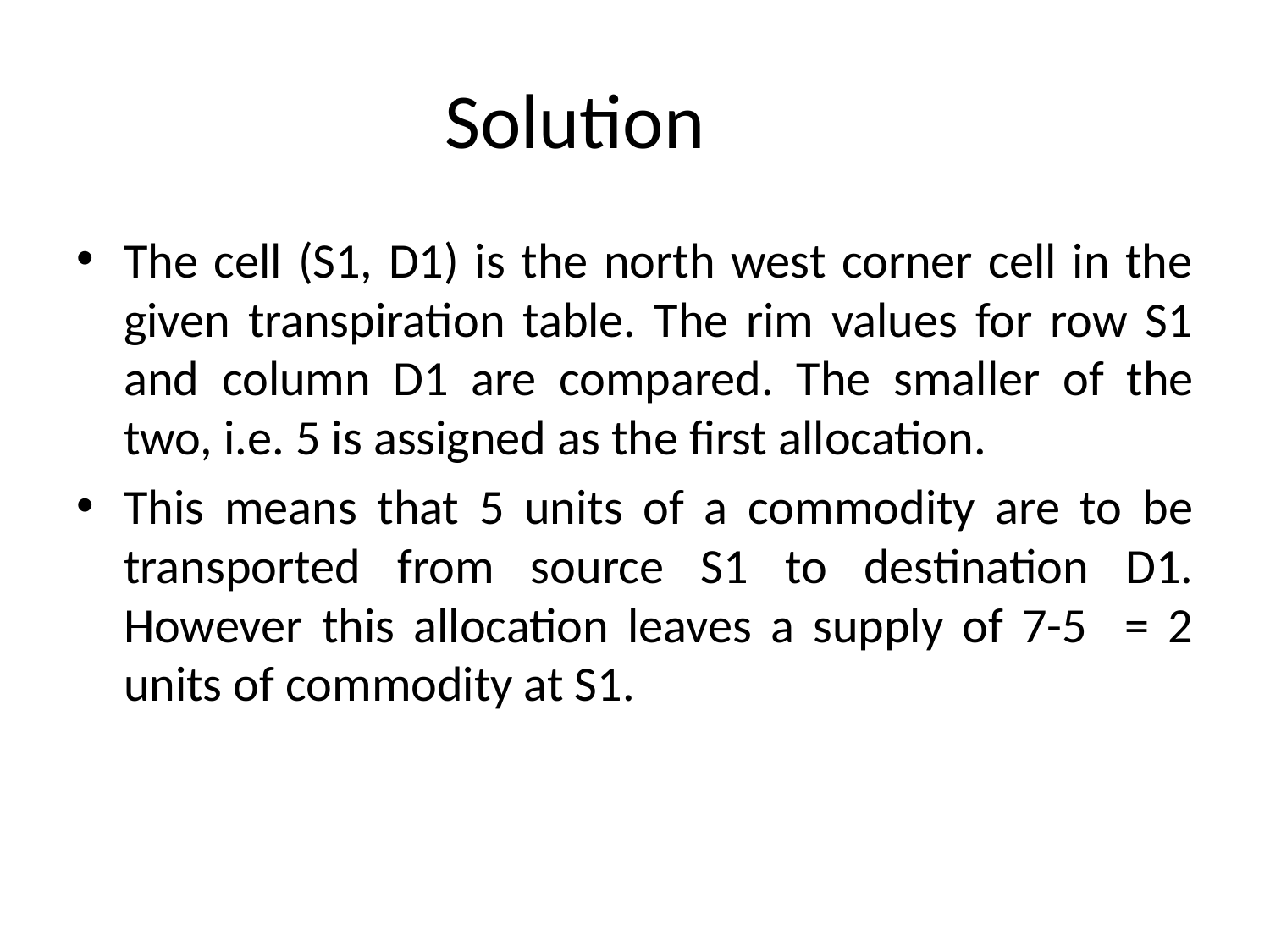

# Solution
The cell (S1, D1) is the north west corner cell in the given transpiration table. The rim values for row S1 and column D1 are compared. The smaller of the two, i.e. 5 is assigned as the first allocation.
This means that 5 units of a commodity are to be transported from source S1 to destination D1. However this allocation leaves a supply of 7-5  = 2 units of commodity at S1.